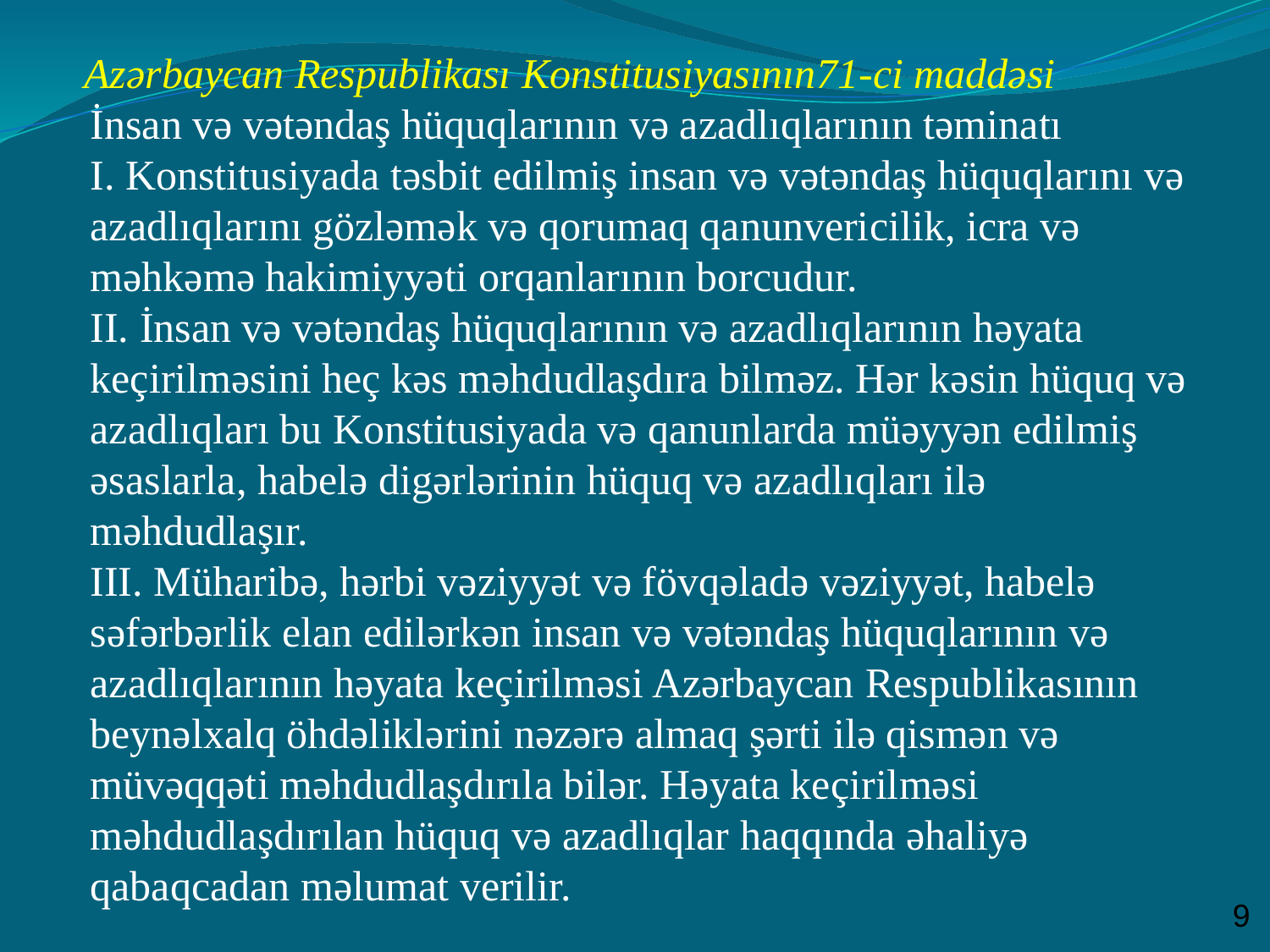

Azərbaycan Respublikası Konstitusiyasının71-ci maddəsi
İnsan və vətəndaş hüquqlarının və azadlıqlarının təminatı
I. Konstitusiyada təsbit edilmiş insan və vətəndaş hüquqlarını və azadlıqlarını gözləmək və qorumaq qanunvericilik, icra və məhkəmə hakimiyyəti orqanlarının borcudur.
II. İnsan və vətəndaş hüquqlarının və azadlıqlarının həyata keçirilməsini heç kəs məhdudlaşdıra bilməz. Hər kəsin hüquq və azadlıqları bu Konstitusiyada və qanunlarda müəyyən edilmiş əsaslarla, habelə digərlərinin hüquq və azadlıqları ilə məhdudlaşır.
III. Müharibə, hərbi vəziyyət və fövqəladə vəziyyət, habelə səfərbərlik elan edilərkən insan və vətəndaş hüquqlarının və azadlıqlarının həyata keçirilməsi Azərbaycan Respublikasının beynəlxalq öhdəliklərini nəzərə almaq şərti ilə qismən və müvəqqəti məhdudlaşdırıla bilər. Həyata keçirilməsi məhdudlaşdırılan hüquq və azadlıqlar haqqında əhaliyə qabaqcadan məlumat verilir.
9